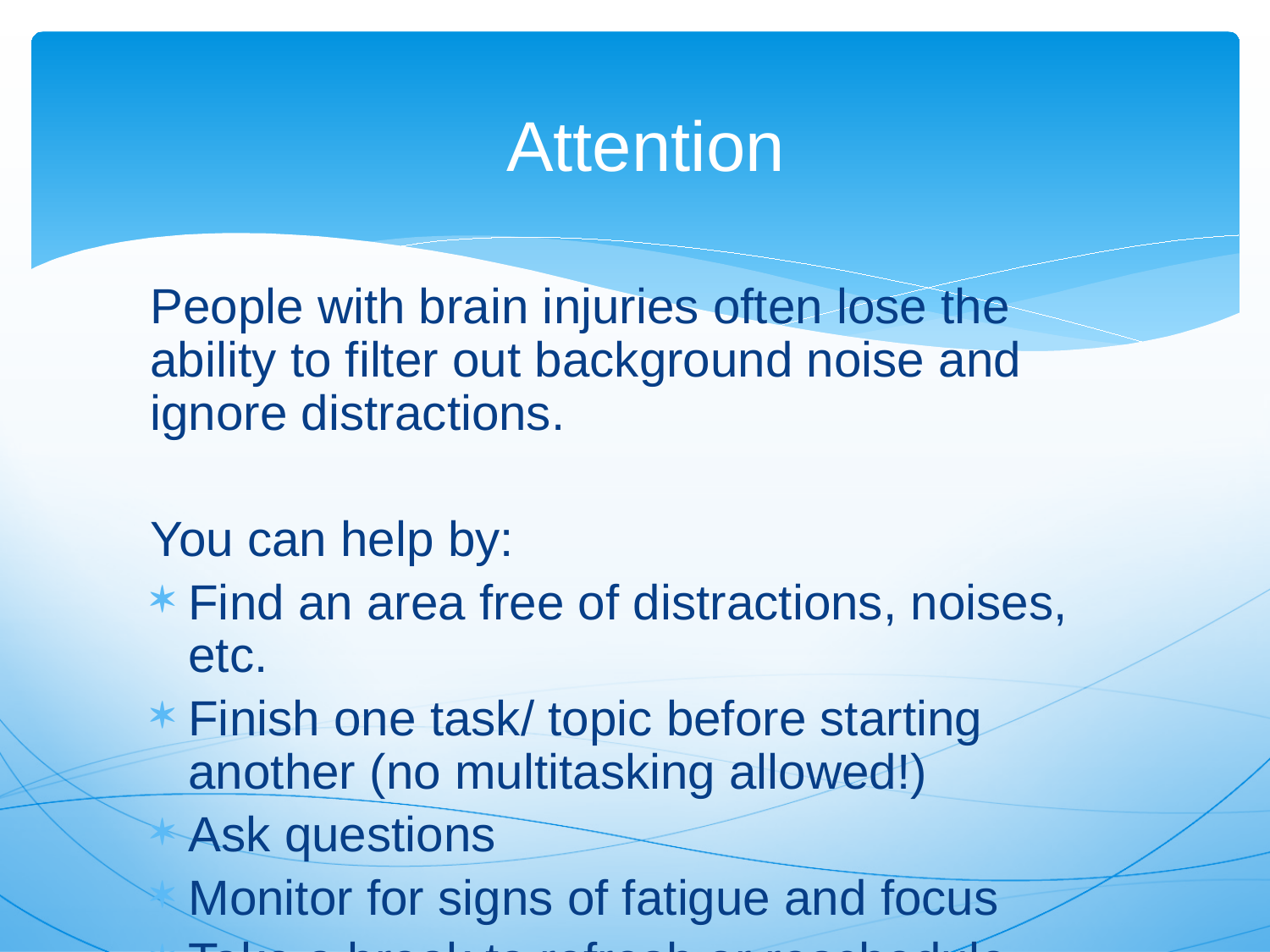

# Attention
People with brain injuries often lose the ability to filter out background noise and ignore distractions.

You can help by:
Find an area free of distractions, noises, etc.
Finish one task/ topic before starting another (no multitasking allowed!)
Ask questions
Monitor for signs of fatigue and focus
Take a break to refresh or reschedule